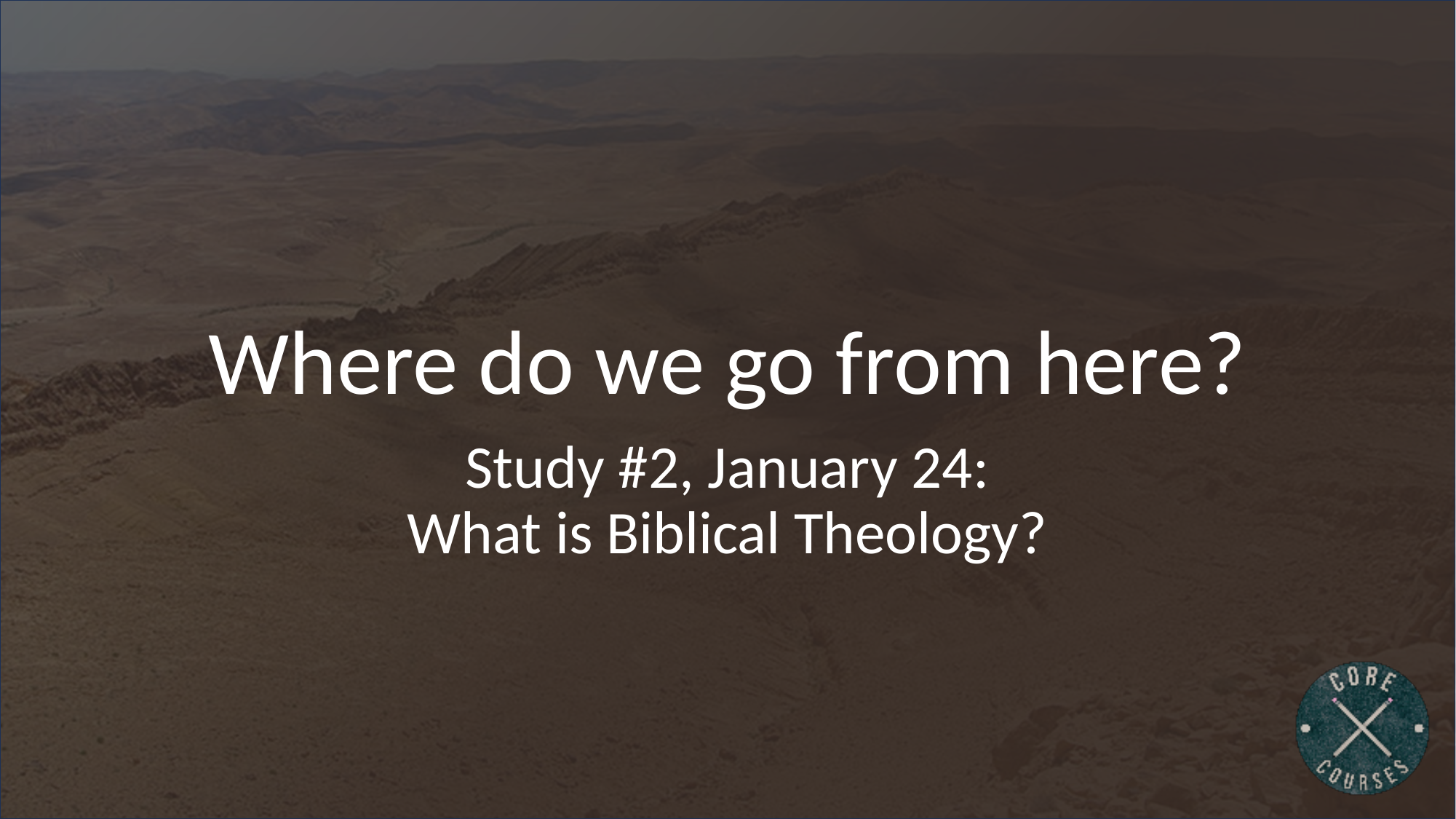

# Where do we go from here?
Study #2, January 24:
What is Biblical Theology?